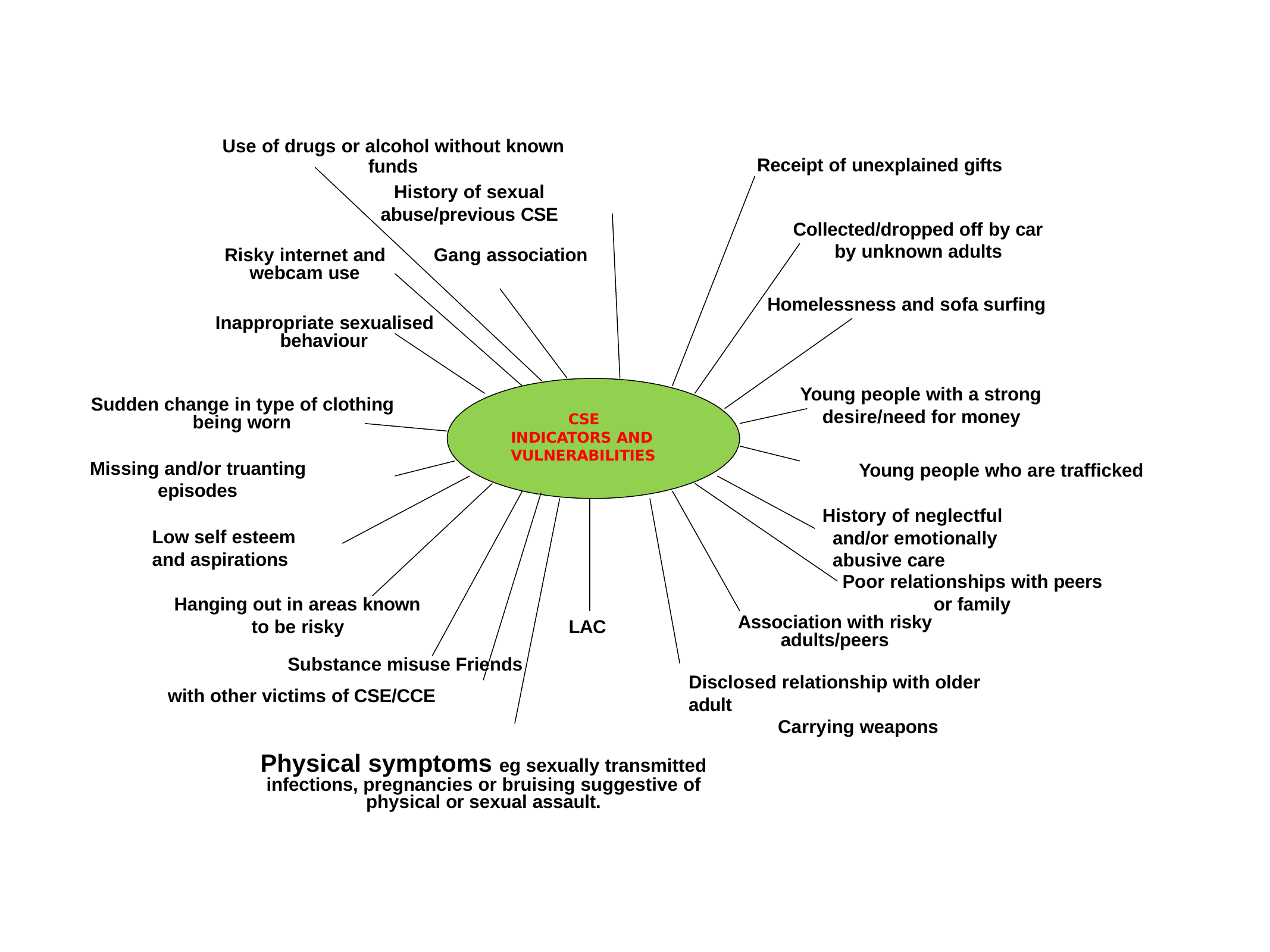

Use of drugs or alcohol without known
funds
History of sexual abuse/previous CSE
Receipt of unexplained gifts

Collected/dropped off by car by unknown adults
Risky internet and webcam use
Gang association

Homelessness and sofa surfing
Inappropriate sexualised behaviour

Young people with a strong desire/need for money
Sudden change in type of clothing being worn
CSE INDICATORS AND VULNERABILITIES

Missing and/or truanting episodes
Young people who are trafficked

History of neglectful and/or emotionally abusive care
Low self esteem
and aspirations
Poor relationships with peers or family
Association with risky adults/peers
Hanging out in areas known to be risky
Substance misuse Friends with other victims of CSE/CCE
LAC
Disclosed relationship with older adult
Carrying weapons
Physical symptoms eg sexually transmitted infections, pregnancies or bruising suggestive of physical or sexual assault.